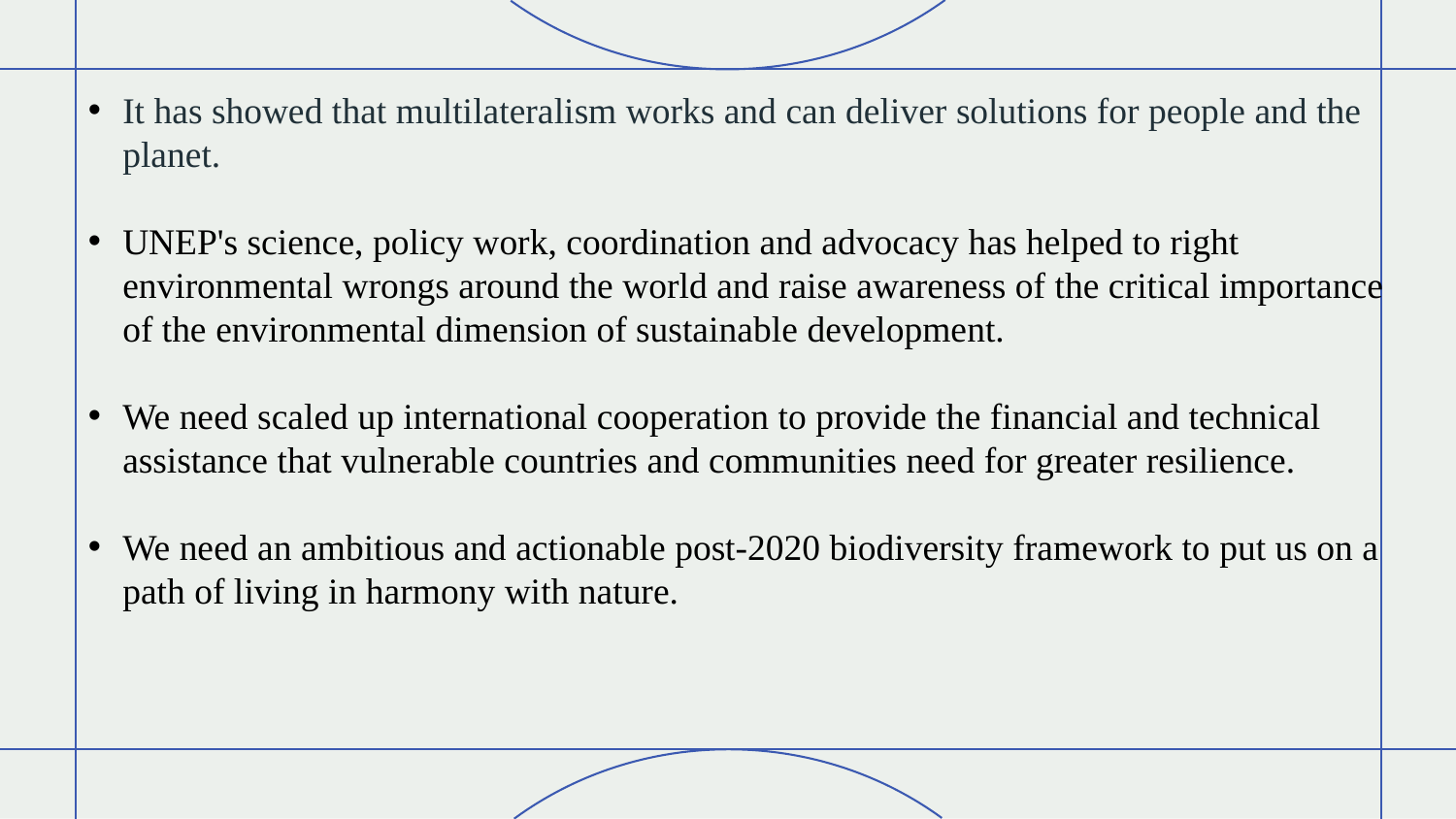

It has showed that multilateralism works and can deliver solutions for people and the planet.

UNEP's science, policy work, coordination and advocacy has helped to right environmental wrongs around the world and raise awareness of the critical importance of the environmental dimension of sustainable development.

We need scaled up international cooperation to provide the financial and technical assistance that vulnerable countries and communities need for greater resilience.

We need an ambitious and actionable post-2020 biodiversity framework to put us on a path of living in harmony with nature.